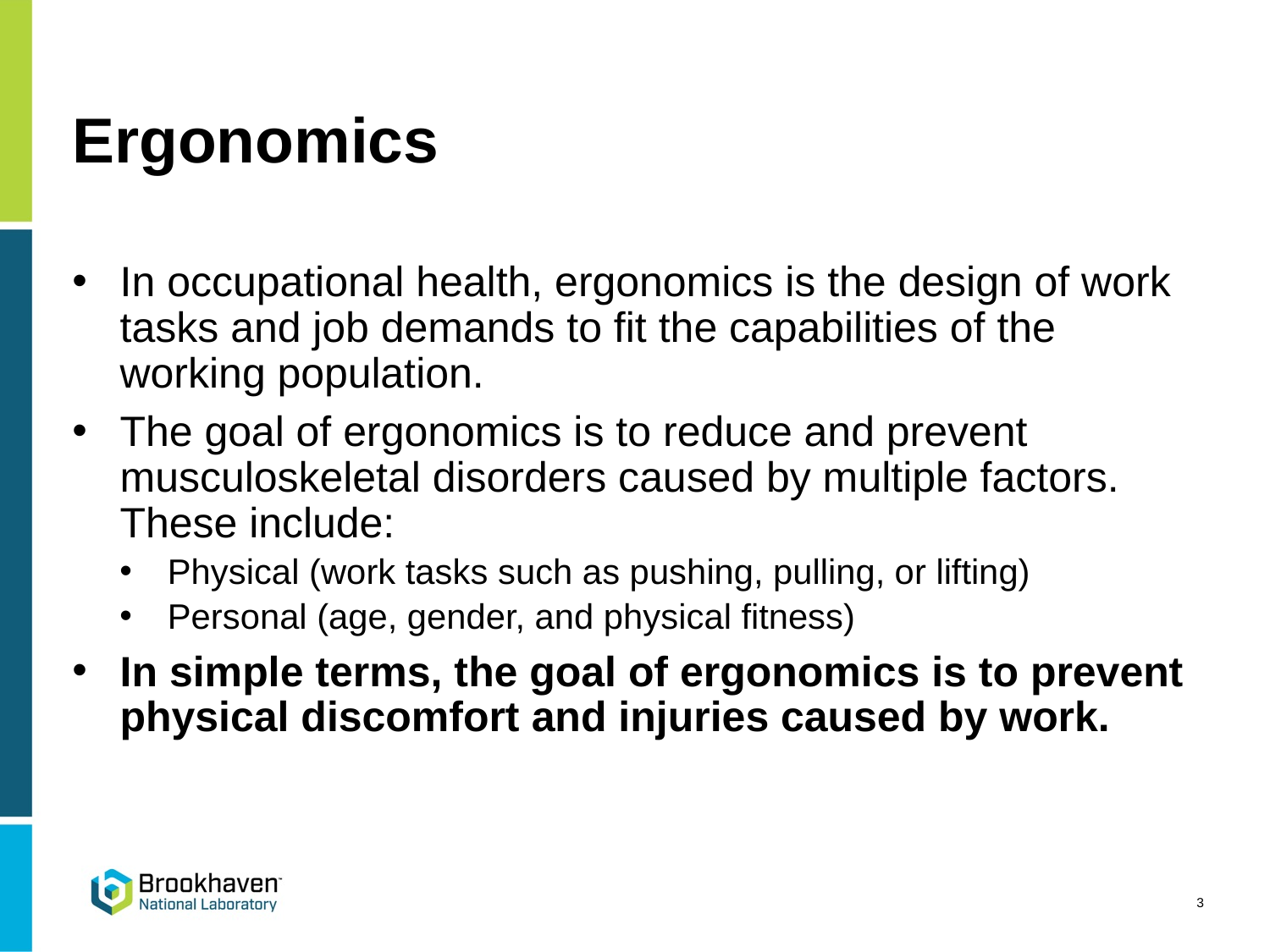

# Ergonomics
In occupational health, ergonomics is the design of work tasks and job demands to fit the capabilities of the working population.
The goal of ergonomics is to reduce and prevent musculoskeletal disorders caused by multiple factors. These include:
Physical (work tasks such as pushing, pulling, or lifting)
Personal (age, gender, and physical fitness)
In simple terms, the goal of ergonomics is to prevent physical discomfort and injuries caused by work.

3